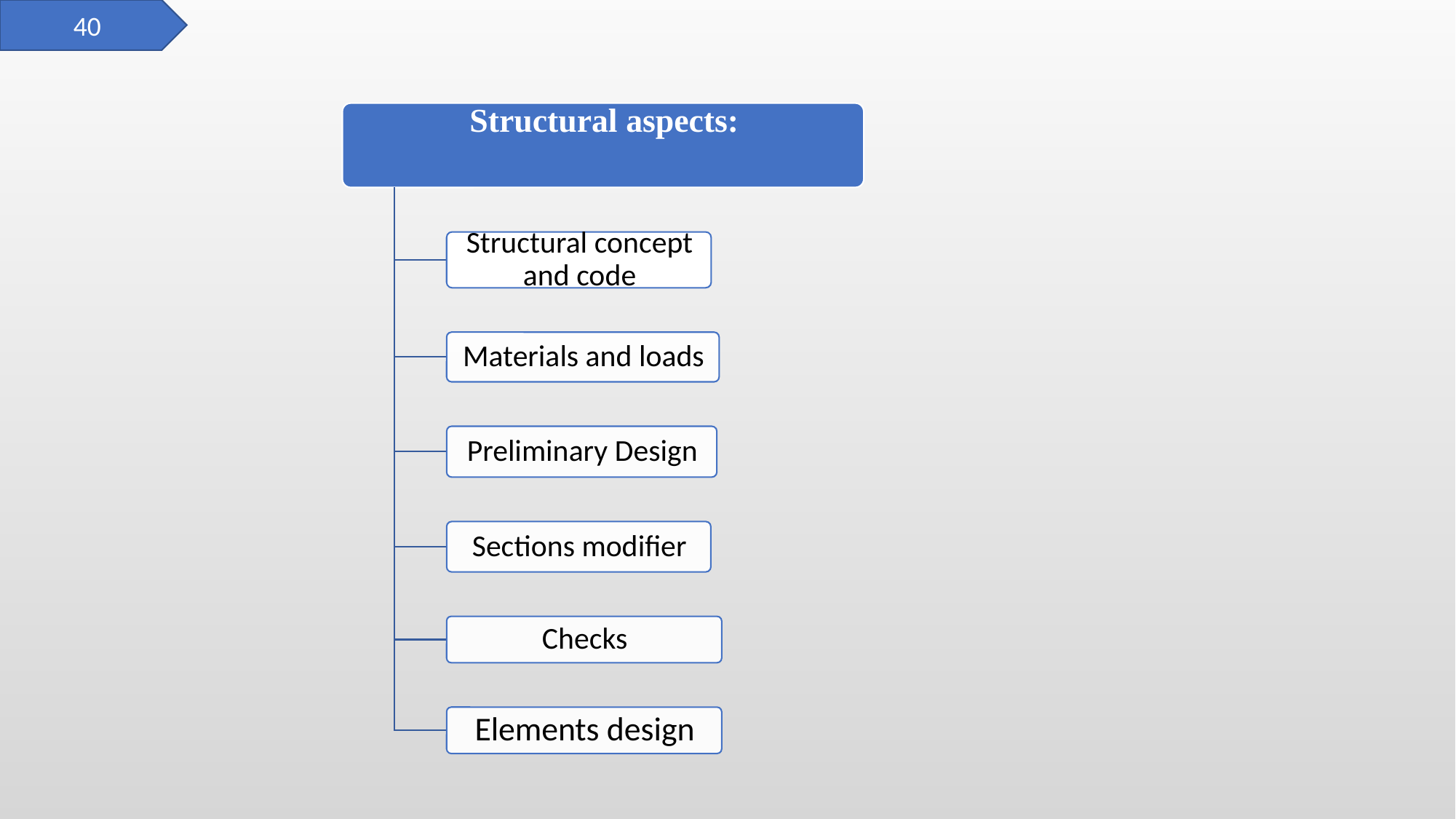

40
Structural aspects:
Structural concept and code
Materials and loads
Preliminary Design
Sections modifier
Checks
Elements design